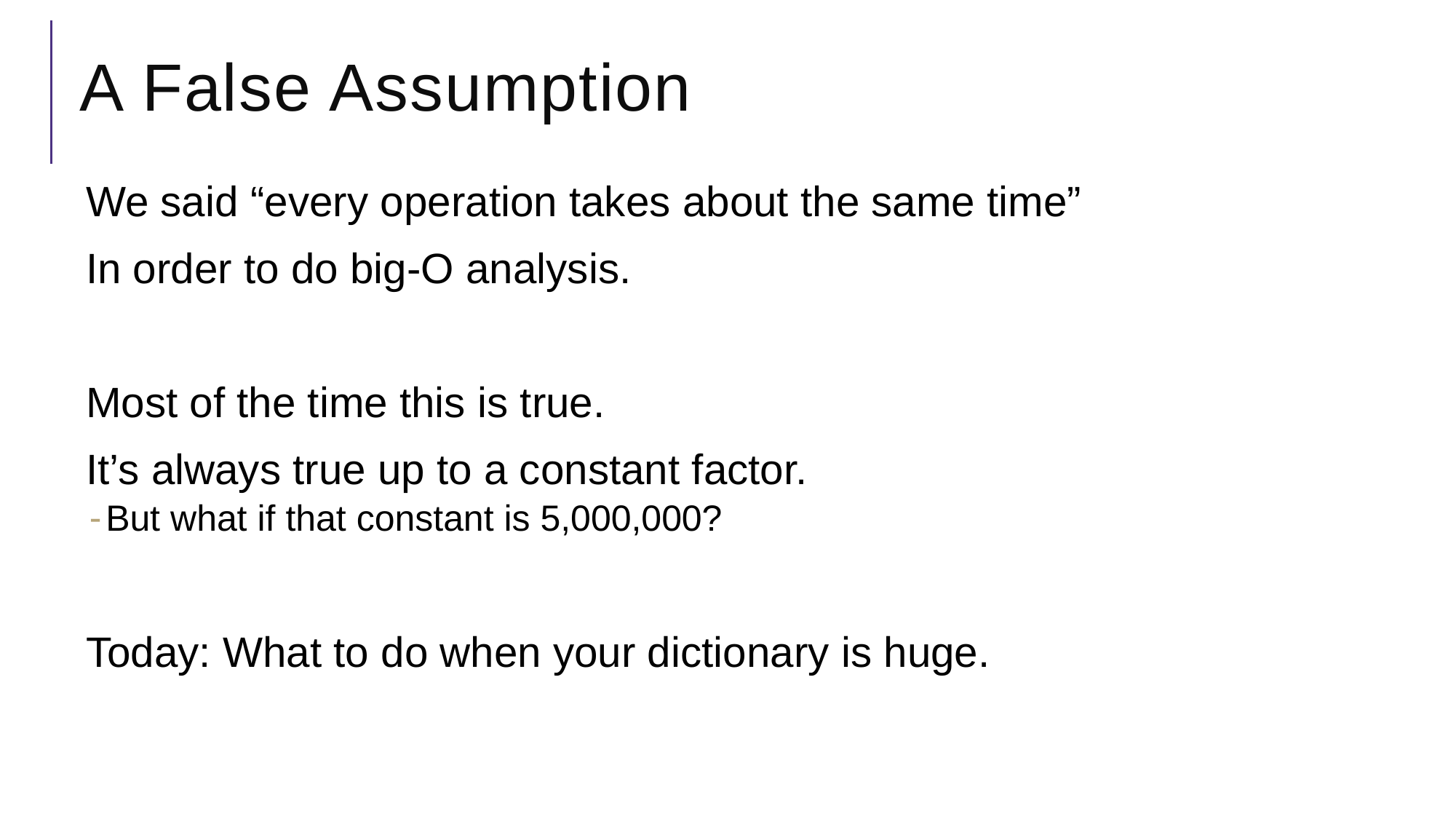

# A False Assumption
We said “every operation takes about the same time”
In order to do big-O analysis.

Most of the time this is true.
It’s always true up to a constant factor.
But what if that constant is 5,000,000?

Today: What to do when your dictionary is huge.